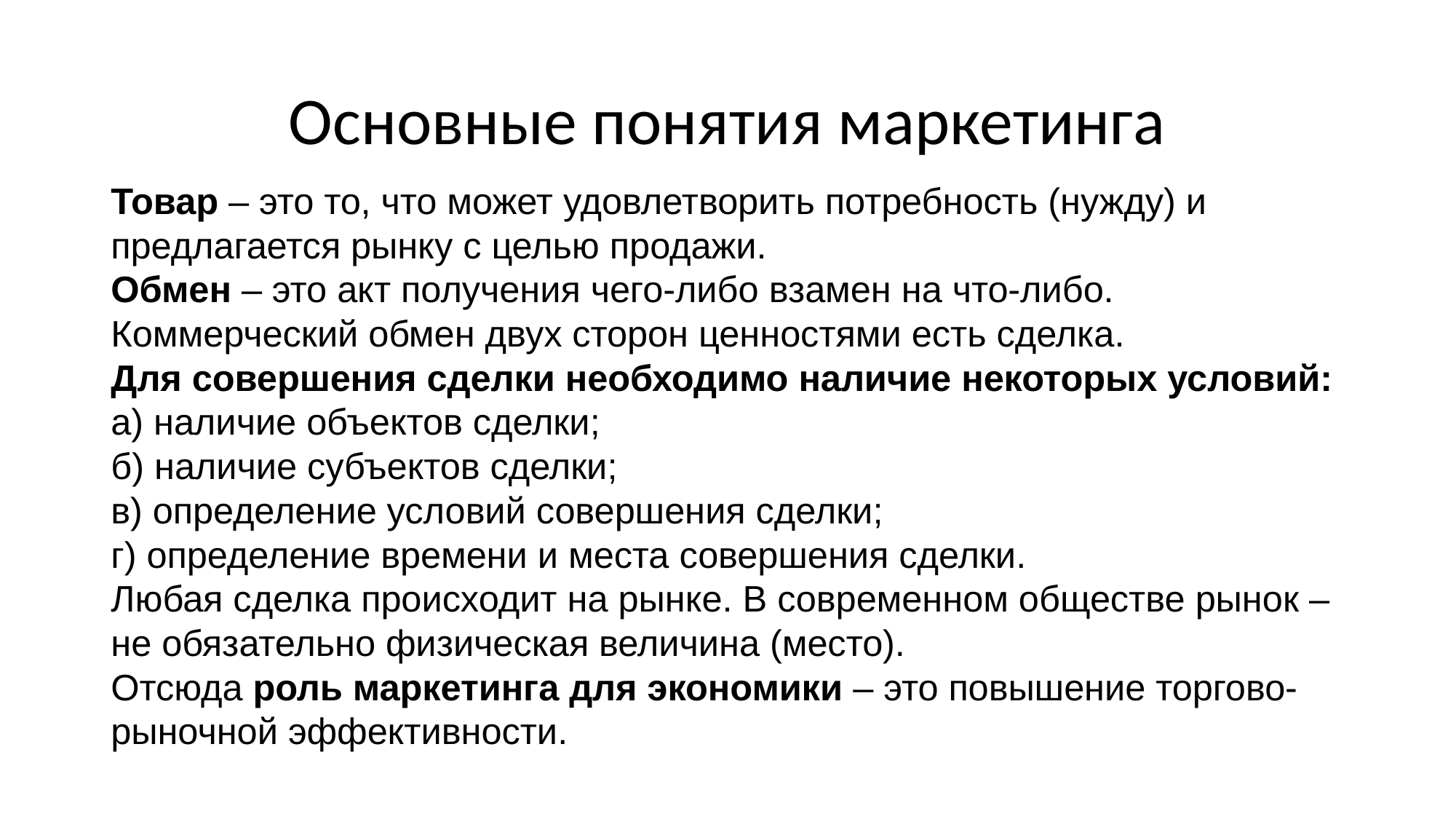

# Основные понятия маркетинга
Товар – это то, что может удовлетворить потребность (нужду) и предлагается рынку с целью продажи.
Обмен – это акт получения чего-либо взамен на что-либо.
Коммерческий обмен двух сторон ценностями есть сделка.
Для совершения сделки необходимо наличие некоторых условий:
а) наличие объектов сделки;
б) наличие субъектов сделки;
в) определение условий совершения сделки;
г) определение времени и места совершения сделки.
Любая сделка происходит на рынке. В современном обществе рынок – не обязательно физическая величина (место).
Отсюда роль маркетинга для экономики – это повышение торгово-рыночной эффективности.